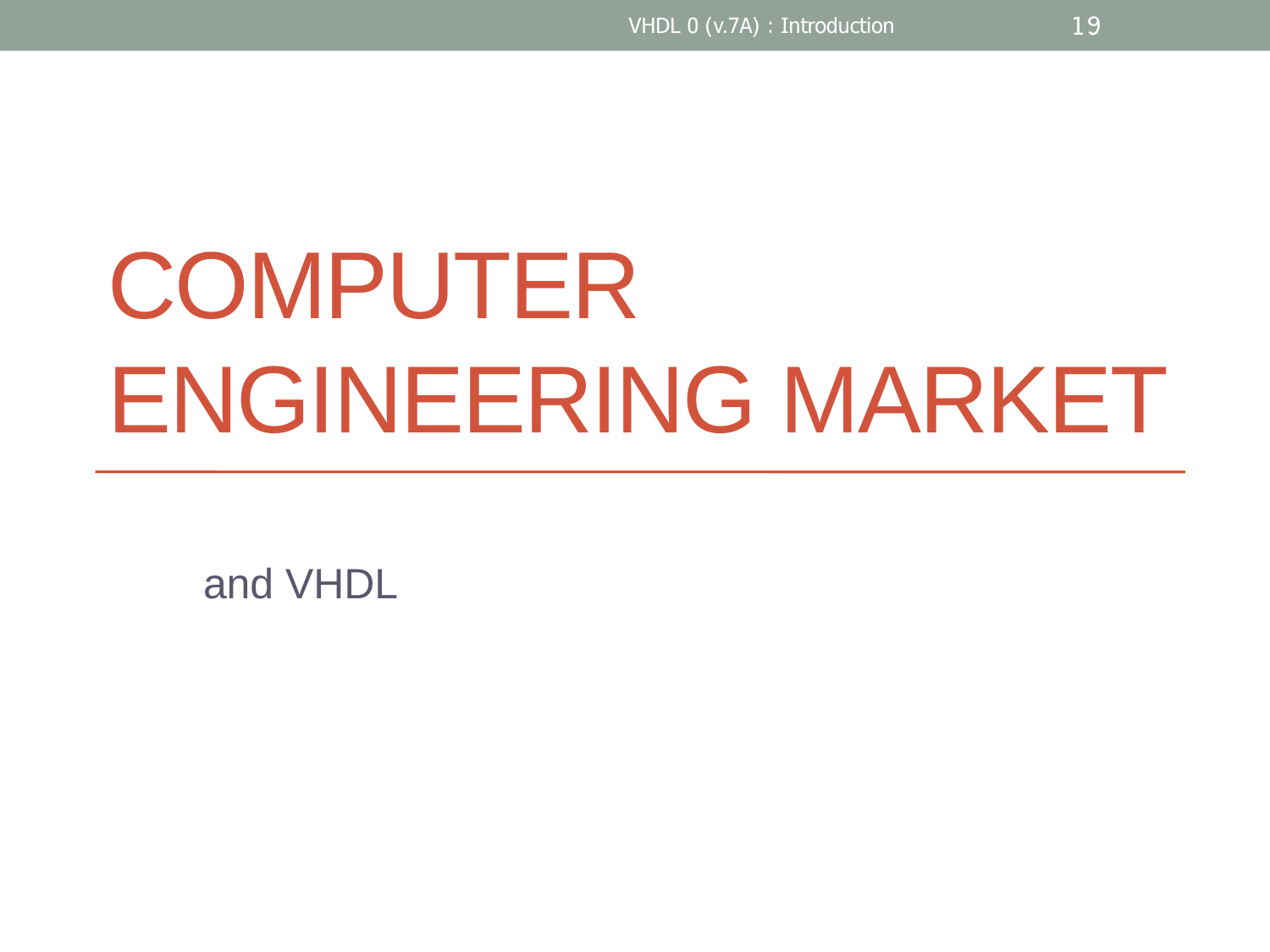

VHDL 0 (v.7A) : Introduction
19
# Computer Engineering Market
and VHDL